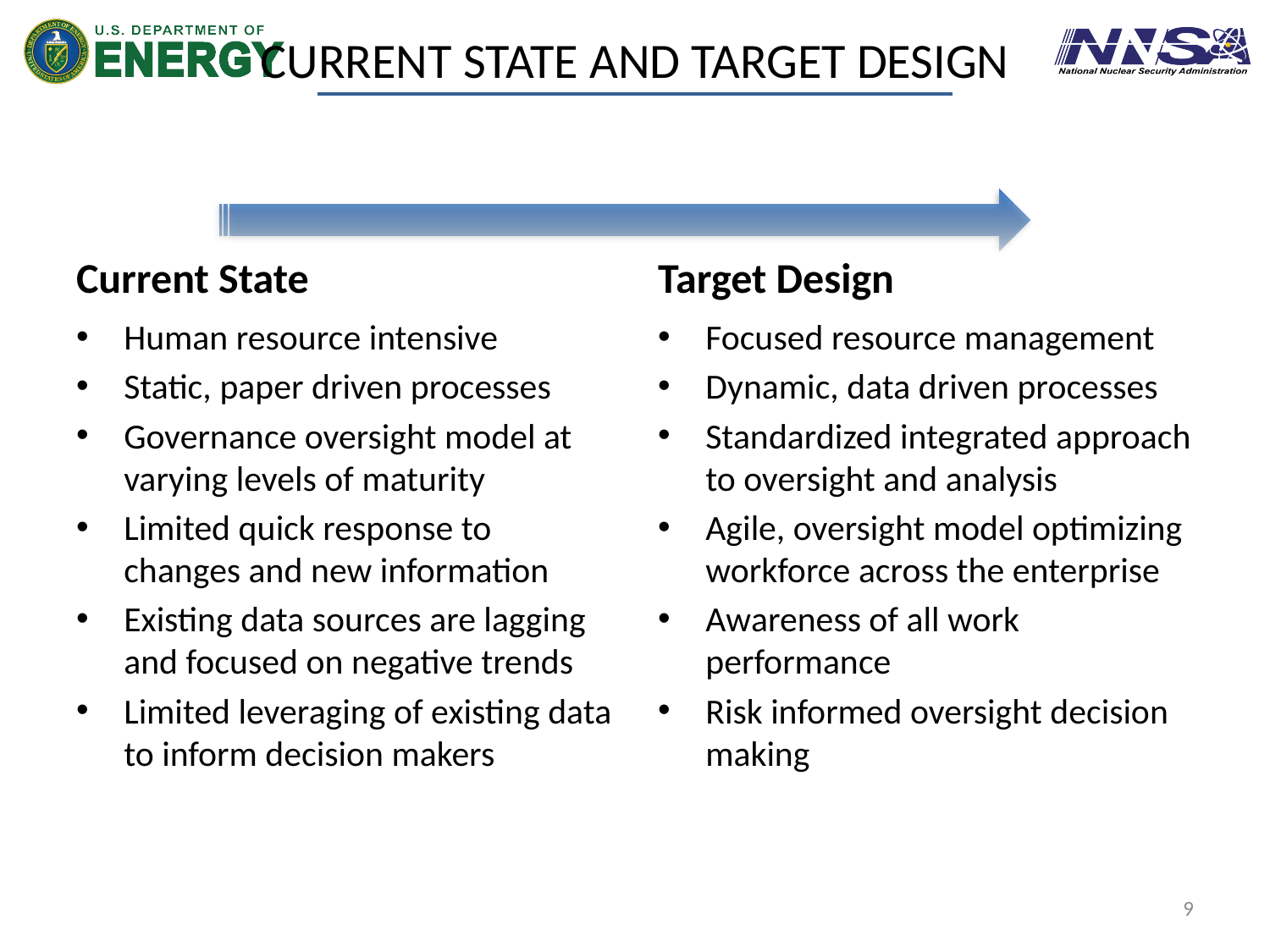

# Current State and Target Design

Current State
Target Design
Human resource intensive
Static, paper driven processes
Governance oversight model at varying levels of maturity
Limited quick response to changes and new information
Existing data sources are lagging and focused on negative trends
Limited leveraging of existing data to inform decision makers

Focused resource management
Dynamic, data driven processes
Standardized integrated approach to oversight and analysis
Agile, oversight model optimizing workforce across the enterprise
Awareness of all work performance
Risk informed oversight decision making

9